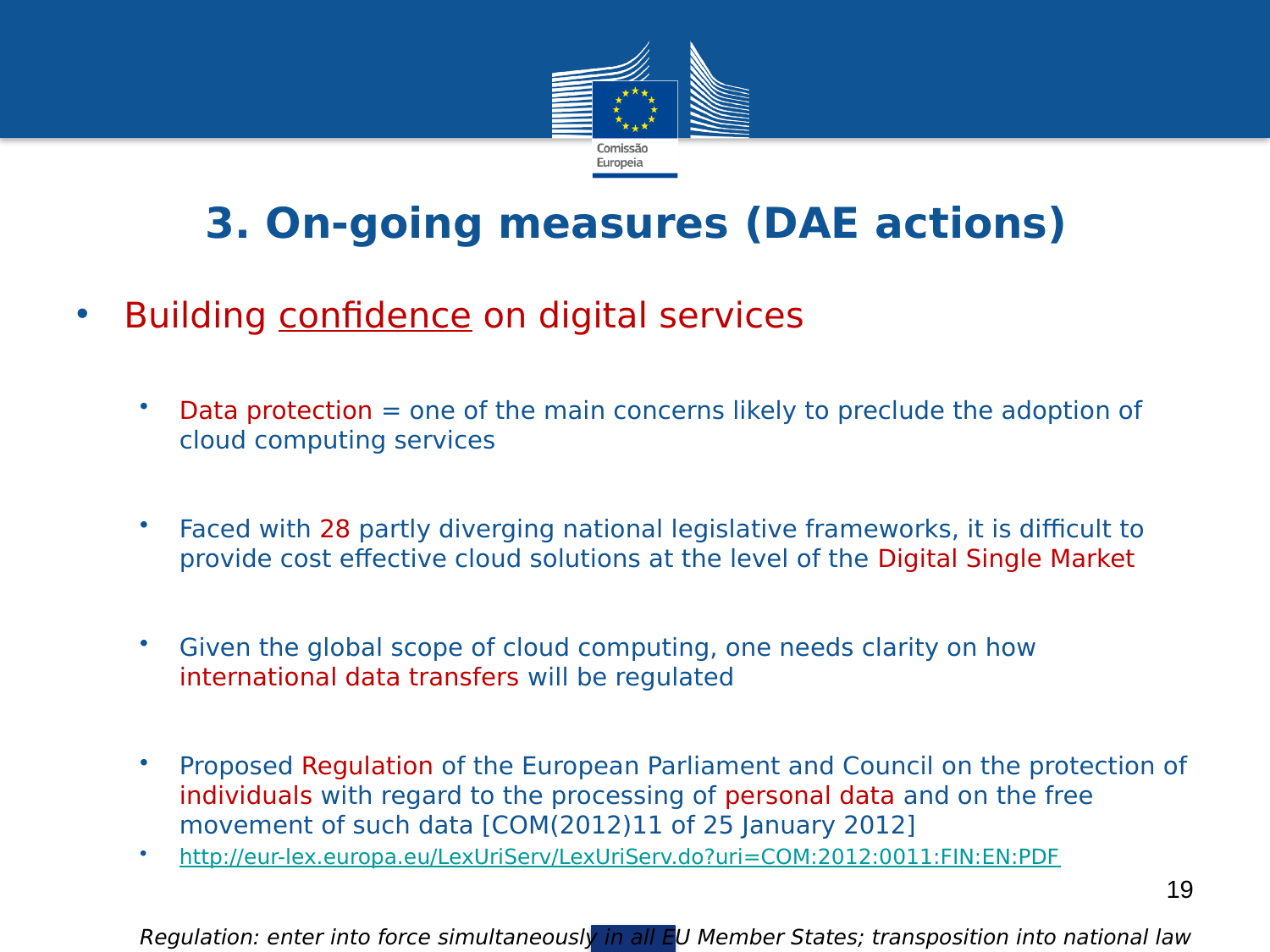

# 3. On-going measures (DAE actions)
Building confidence on digital services

Data protection = one of the main concerns likely to preclude the adoption of cloud computing services

Faced with 28 partly diverging national legislative frameworks, it is difficult to provide cost effective cloud solutions at the level of the Digital Single Market

Given the global scope of cloud computing, one needs clarity on how international data transfers will be regulated

Proposed Regulation of the European Parliament and Council on the protection of individuals with regard to the processing of personal data and on the free movement of such data [COM(2012)11 of 25 January 2012]
http://eur-lex.europa.eu/LexUriServ/LexUriServ.do?uri=COM:2012:0011:FIN:EN:PDF

Regulation: enter into force simultaneously in all EU Member States; transposition into national law is not necessary

19